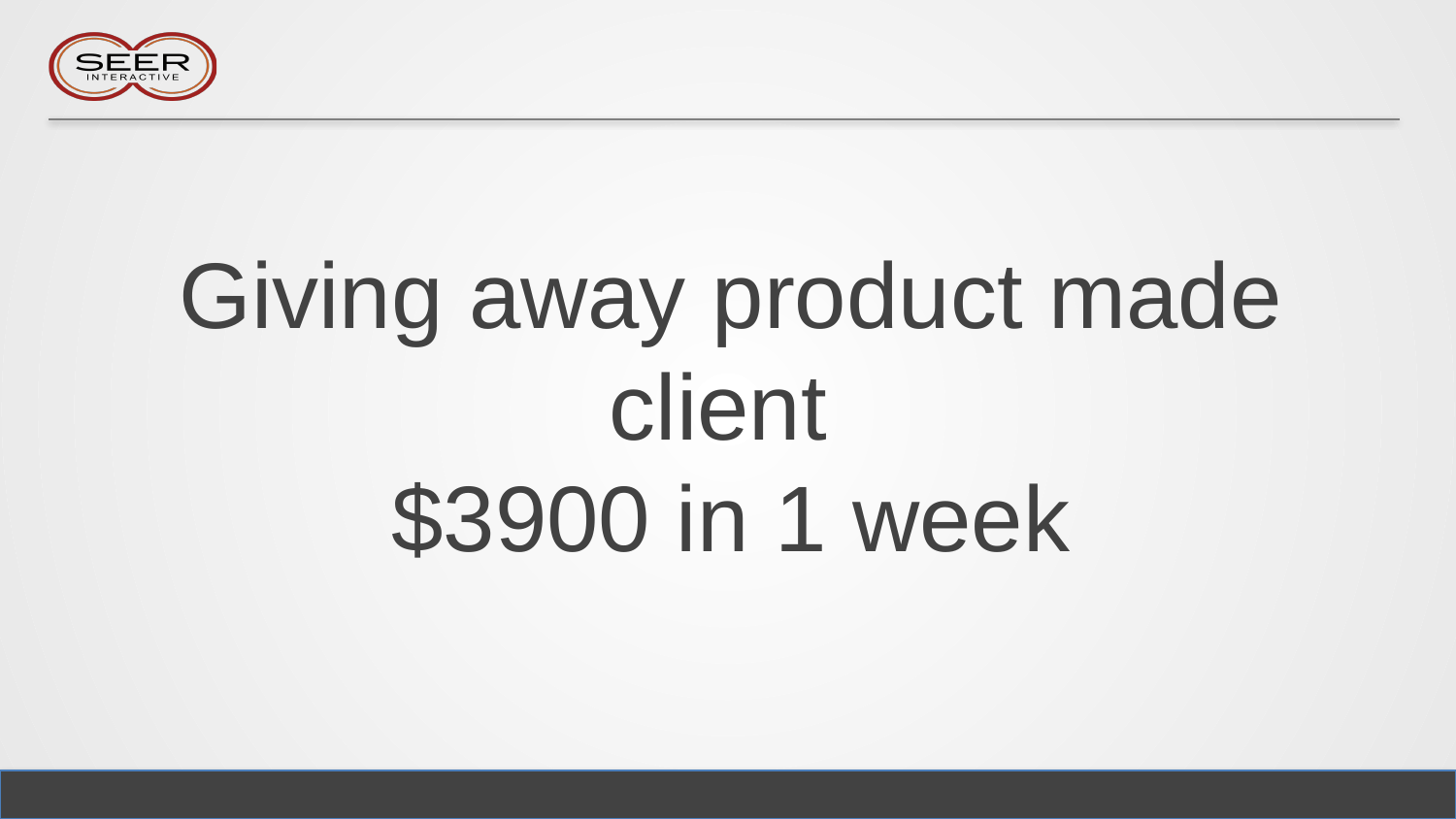

# Giving away product made client $3900 in 1 week